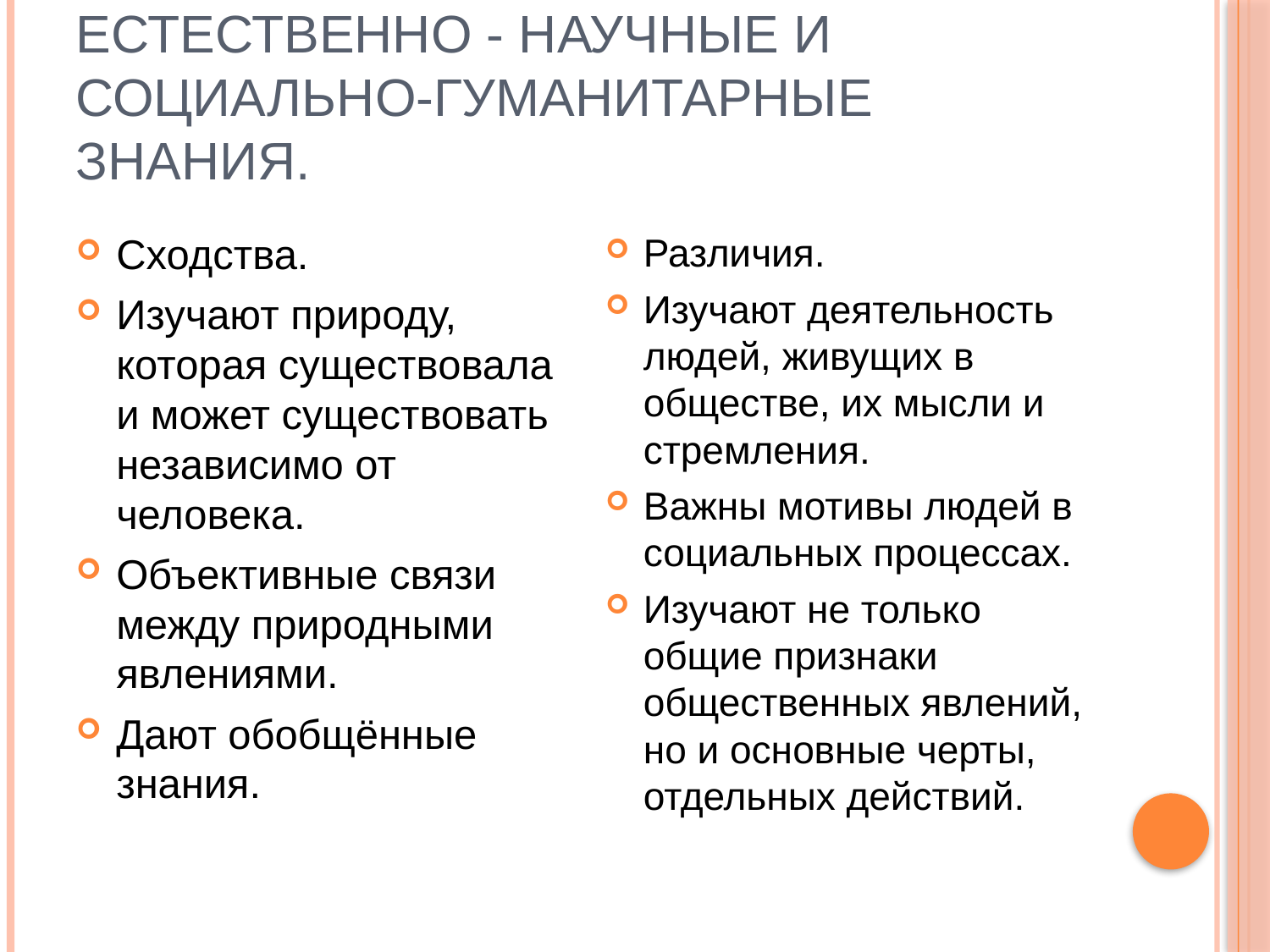

# Естественно - научные и социально-гуманитарные знания.
Сходства.
Изучают природу, которая существовала и может существовать независимо от человека.
Объективные связи между природными явлениями.
Дают обобщённые знания.
Различия.
Изучают деятельность людей, живущих в обществе, их мысли и стремления.
Важны мотивы людей в социальных процессах.
Изучают не только общие признаки общественных явлений, но и основные черты, отдельных действий.